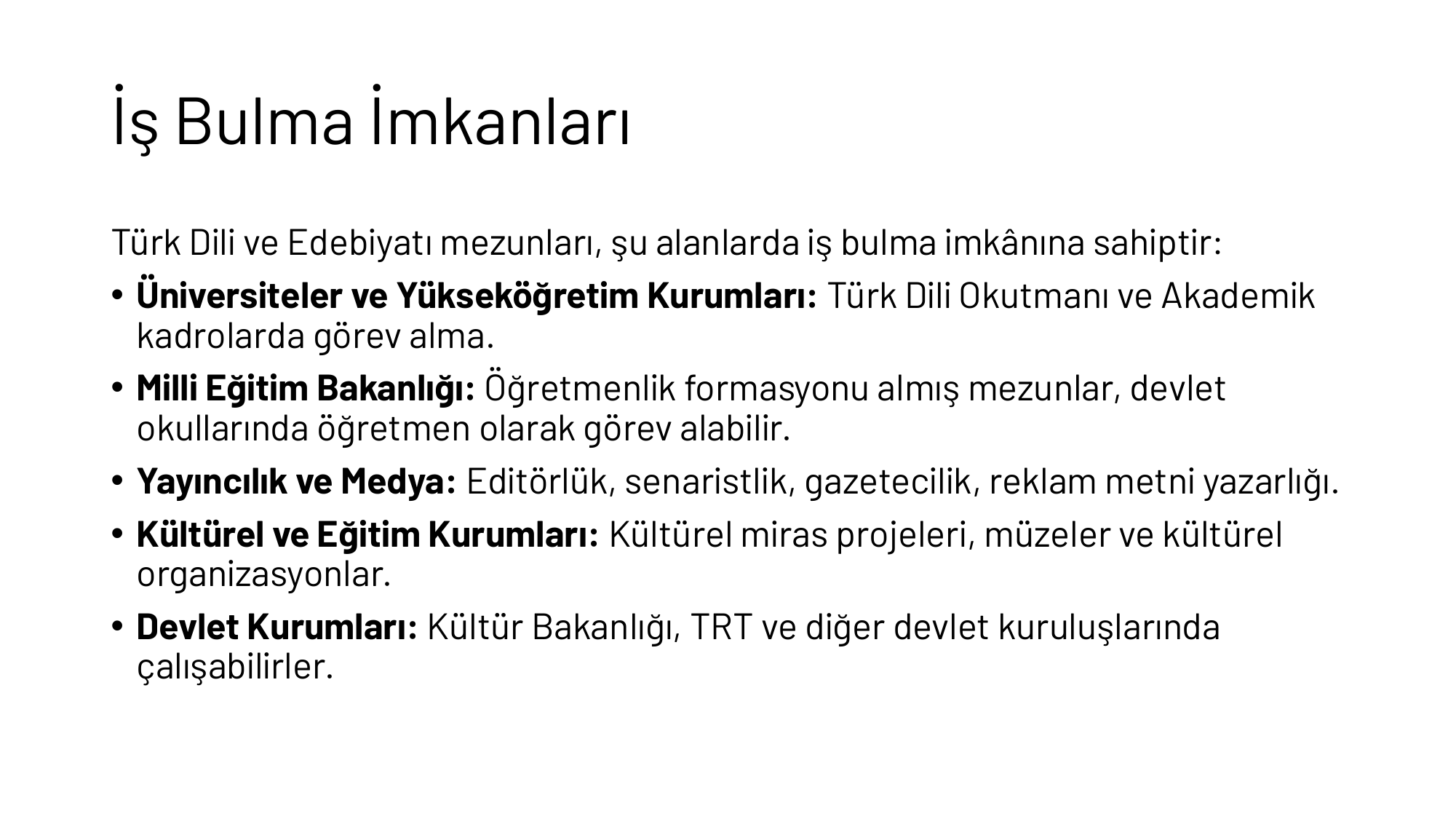

# İş Bulma İmkanları
Türk Dili ve Edebiyatı mezunları, şu alanlarda iş bulma imkânına sahiptir:
Üniversiteler ve Yükseköğretim Kurumları: Türk Dili Okutmanı ve Akademik kadrolarda görev alma.
Milli Eğitim Bakanlığı: Öğretmenlik formasyonu almış mezunlar, devlet okullarında öğretmen olarak görev alabilir.
Yayıncılık ve Medya: Editörlük, senaristlik, gazetecilik, reklam metni yazarlığı.
Kültürel ve Eğitim Kurumları: Kültürel miras projeleri, müzeler ve kültürel organizasyonlar.
Devlet Kurumları: Kültür Bakanlığı, TRT ve diğer devlet kuruluşlarında çalışabilirler.